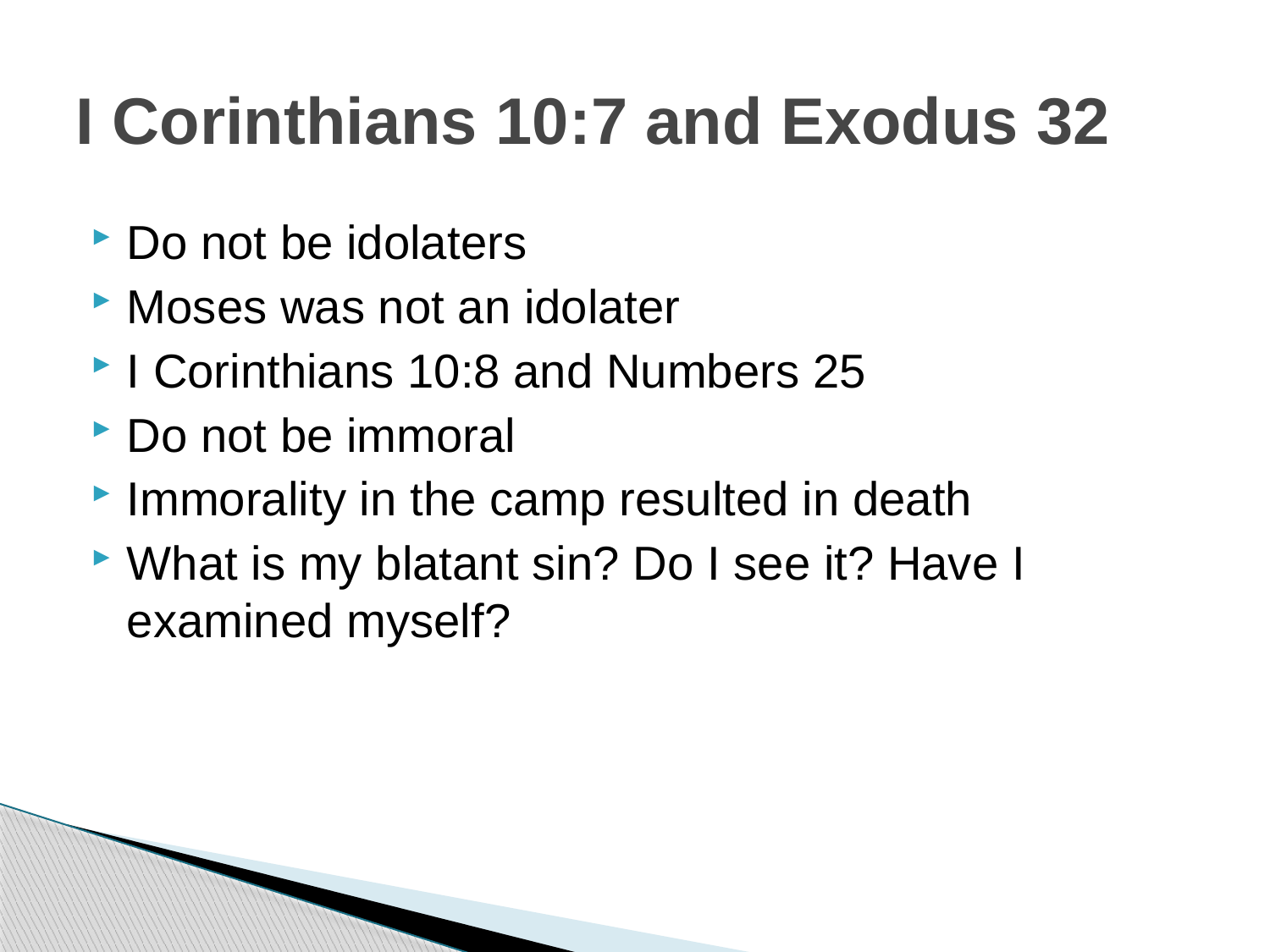

# I Corinthians 10:7 and Exodus 32
Do not be idolaters
Moses was not an idolater
I Corinthians 10:8 and Numbers 25
Do not be immoral
Immorality in the camp resulted in death
What is my blatant sin? Do I see it? Have I examined myself?